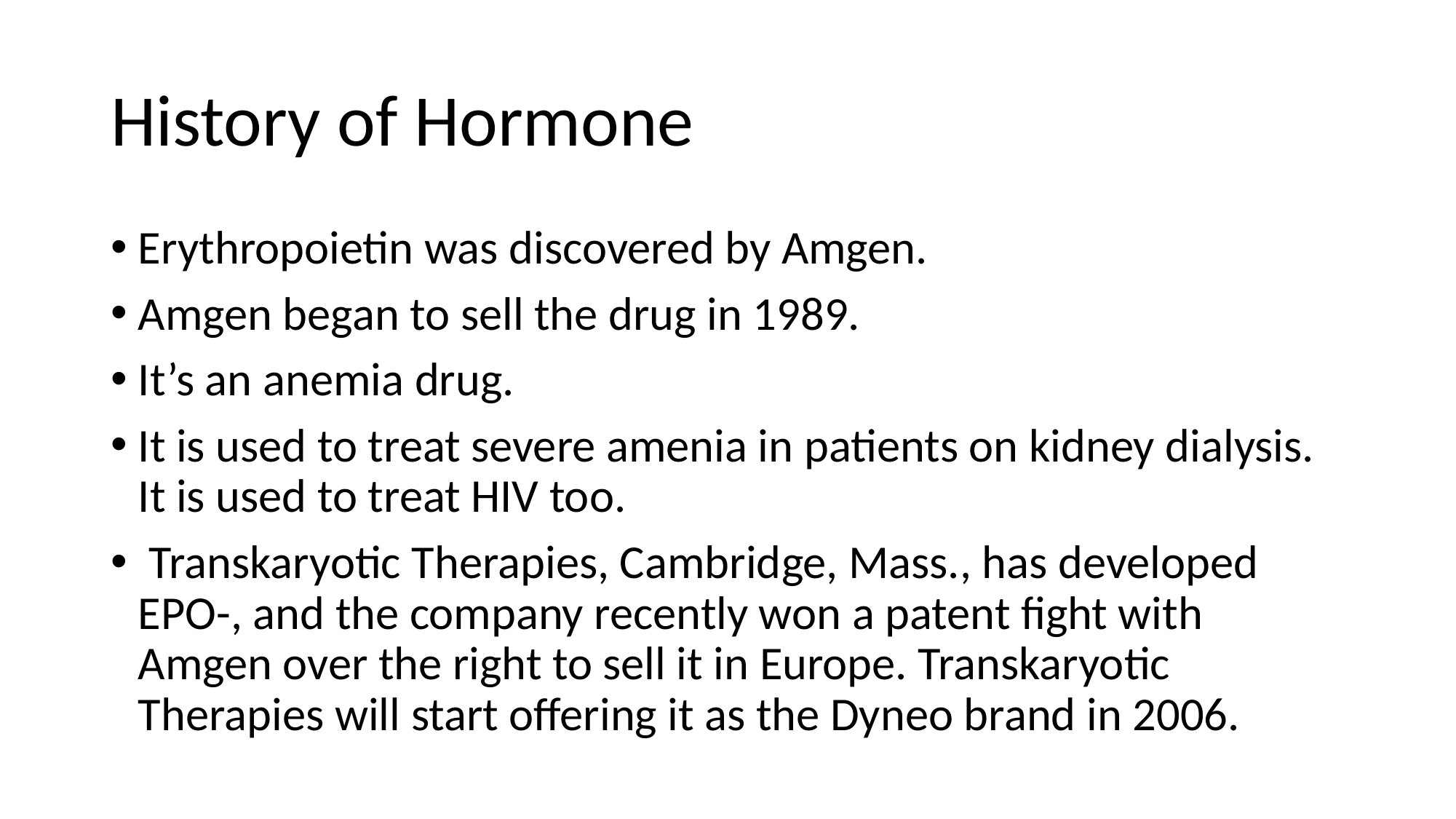

# History of Hormone
Erythropoietin was discovered by Amgen.
Amgen began to sell the drug in 1989.
It’s an anemia drug.
It is used to treat severe amenia in patients on kidney dialysis. It is used to treat HIV too.
 Transkaryotic Therapies, Cambridge, Mass., has developed EPO-, and the company recently won a patent fight with Amgen over the right to sell it in Europe. Transkaryotic Therapies will start offering it as the Dyneo brand in 2006.